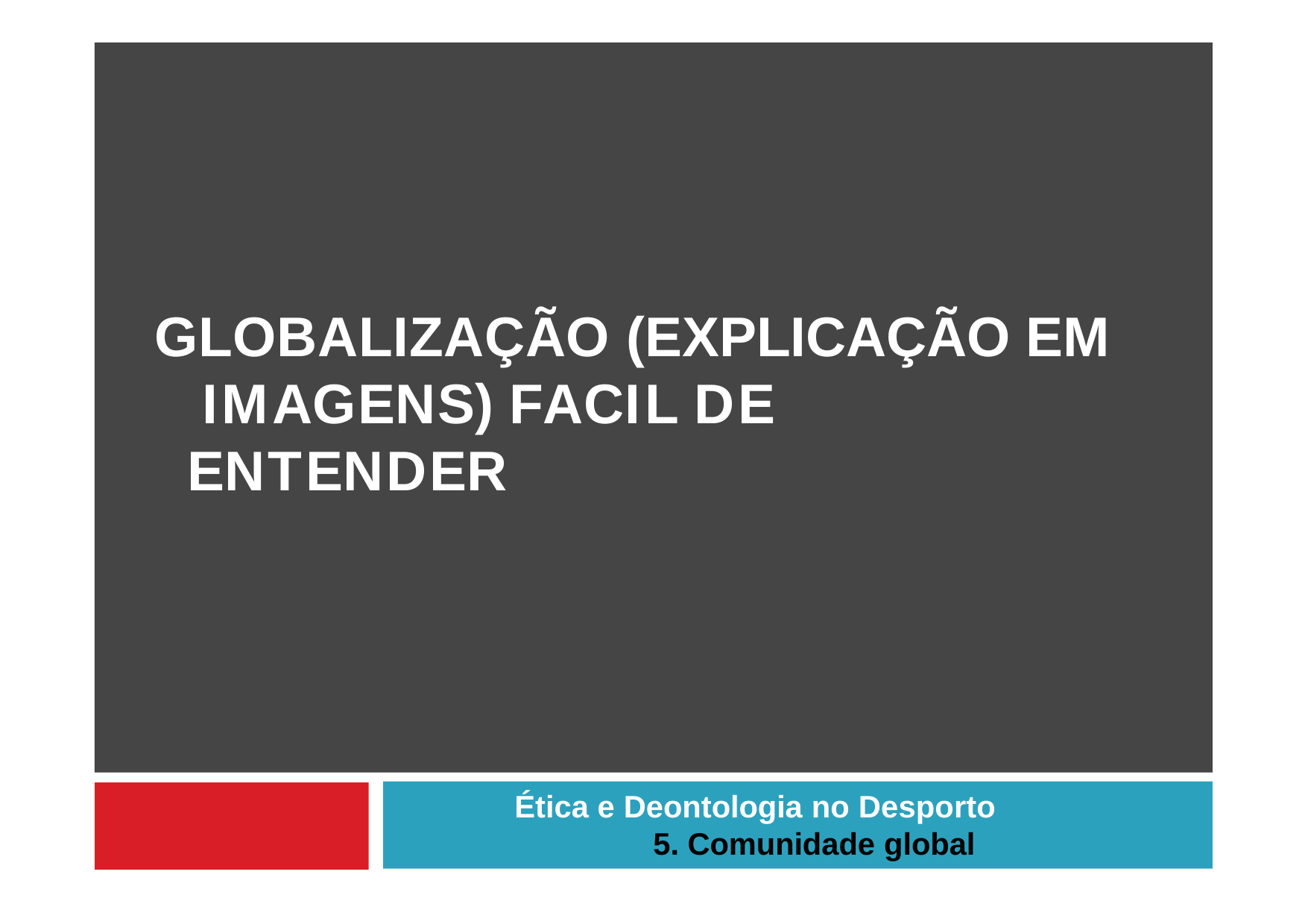

# GLOBALIZAÇÃO (EXPLICAÇÃO EM  IMAGENS) FACIL DE ENTENDER

Ética e Deontologia no Desporto
5. Comunidade global